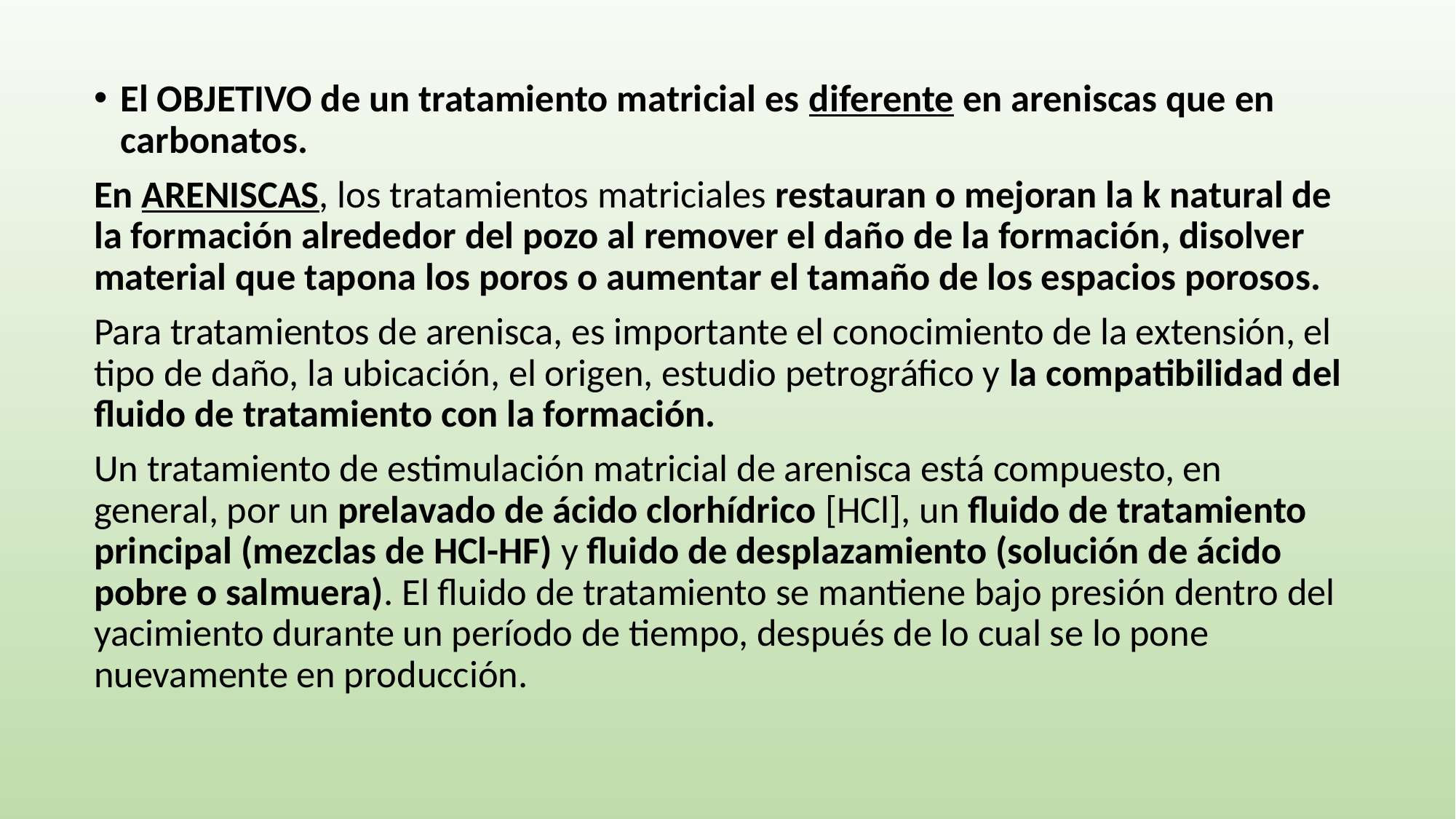

El OBJETIVO de un tratamiento matricial es diferente en areniscas que en carbonatos.
En ARENISCAS, los tratamientos matriciales restauran o mejoran la k natural de la formación alrededor del pozo al remover el daño de la formación, disolver material que tapona los poros o aumentar el tamaño de los espacios porosos.
Para tratamientos de arenisca, es importante el conocimiento de la extensión, el tipo de daño, la ubicación, el origen, estudio petrográfico y la compatibilidad del fluido de tratamiento con la formación.
Un tratamiento de estimulación matricial de arenisca está compuesto, en general, por un prelavado de ácido clorhídrico [HCl], un fluido de tratamiento principal (mezclas de HCl-HF) y fluido de desplazamiento (solución de ácido pobre o salmuera). El fluido de tratamiento se mantiene bajo presión dentro del yacimiento durante un período de tiempo, después de lo cual se lo pone nuevamente en producción.